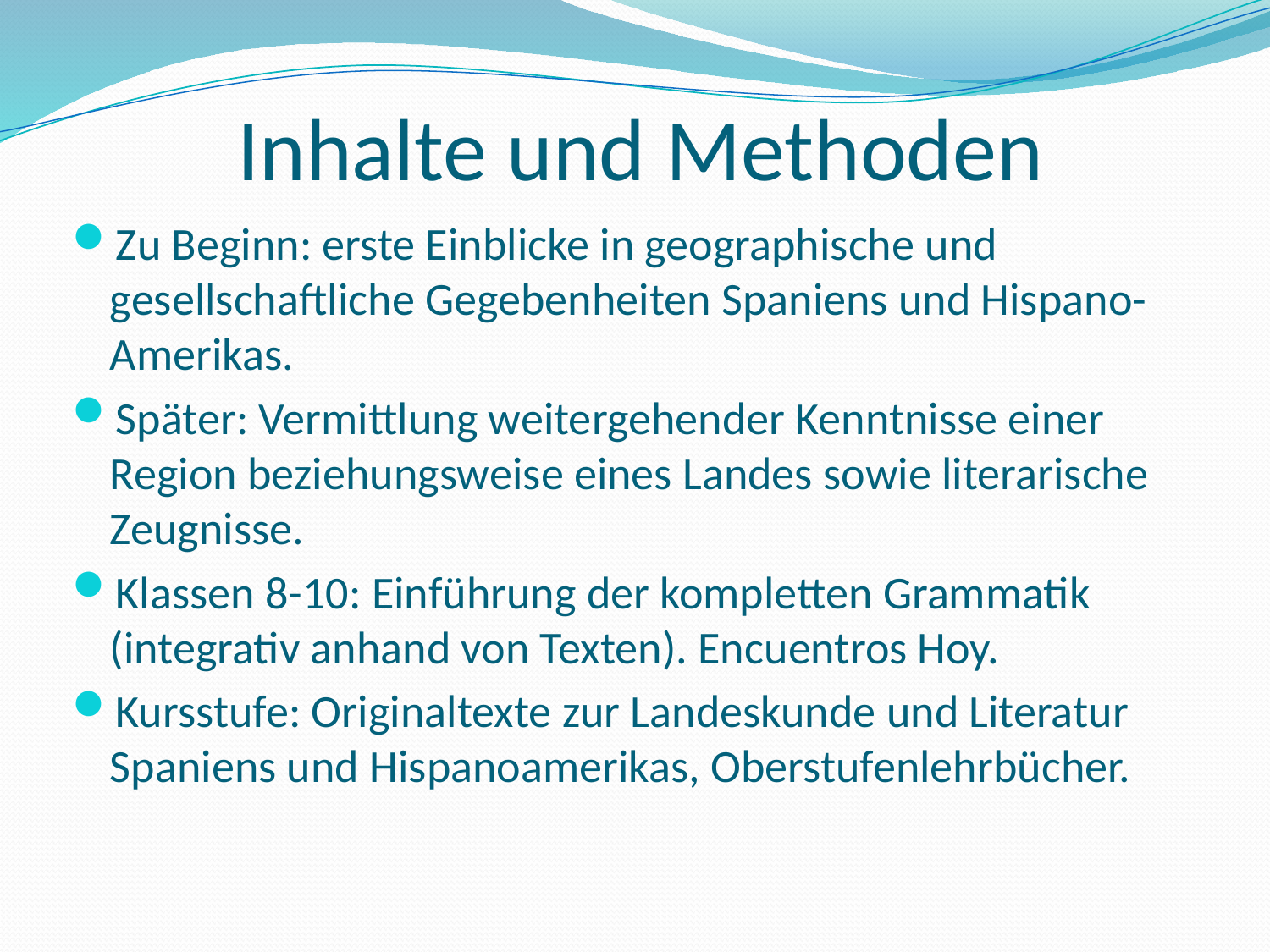

# Inhalte und Methoden
Zu Beginn: erste Einblicke in geographische und gesellschaftliche Gegebenheiten Spaniens und Hispano-Amerikas.
Später: Vermittlung weitergehender Kenntnisse einer Region beziehungsweise eines Landes sowie literarische Zeugnisse.
Klassen 8-10: Einführung der kompletten Grammatik (integrativ anhand von Texten). Encuentros Hoy.
Kursstufe: Originaltexte zur Landeskunde und Literatur Spaniens und Hispanoamerikas, Oberstufenlehrbücher.